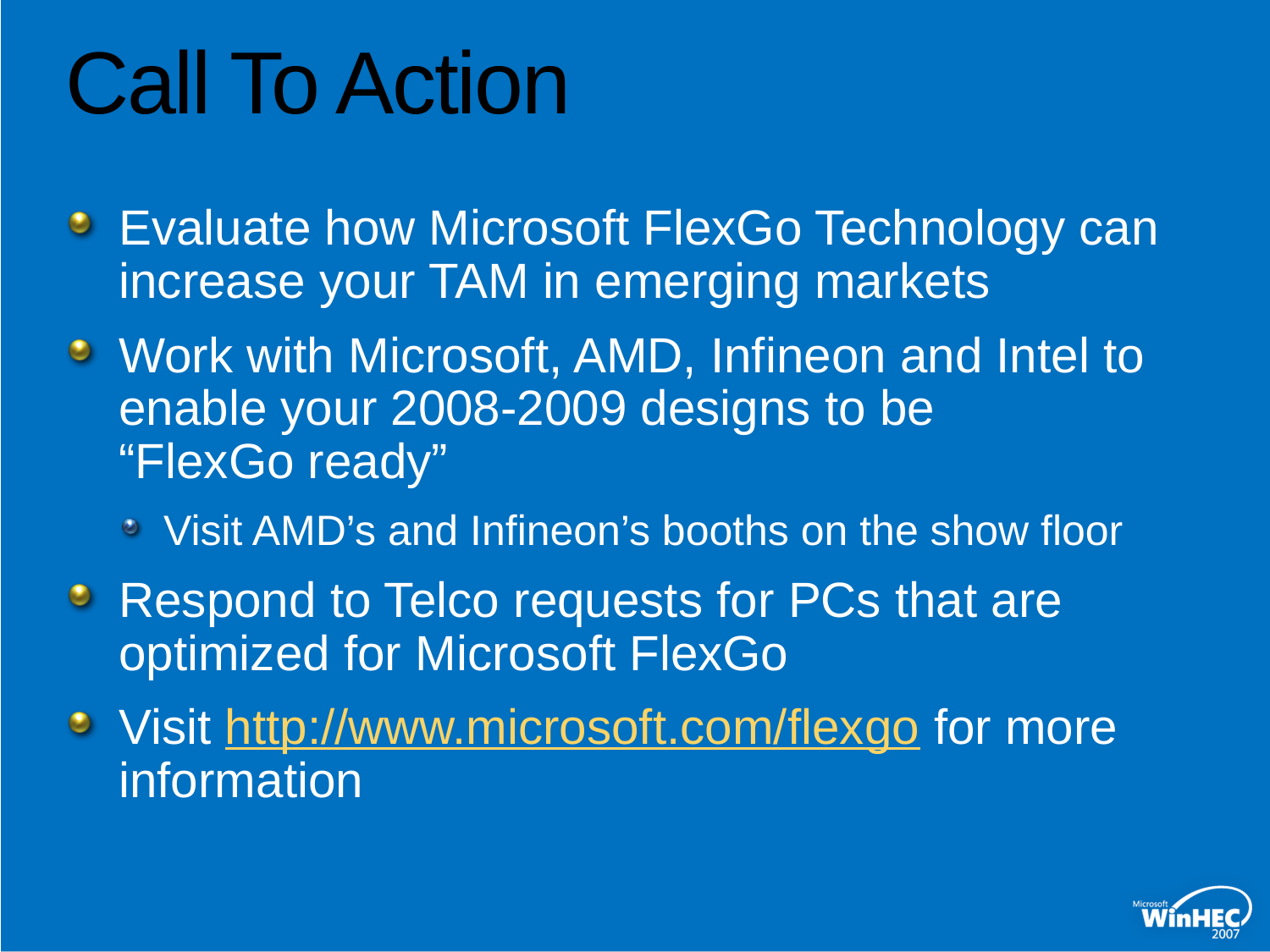

# Call To Action
Evaluate how Microsoft FlexGo Technology can increase your TAM in emerging markets
Work with Microsoft, AMD, Infineon and Intel to enable your 2008-2009 designs to be “FlexGo ready”
Visit AMD’s and Infineon’s booths on the show floor
Respond to Telco requests for PCs that are optimized for Microsoft FlexGo
Visit http://www.microsoft.com/flexgo for more information